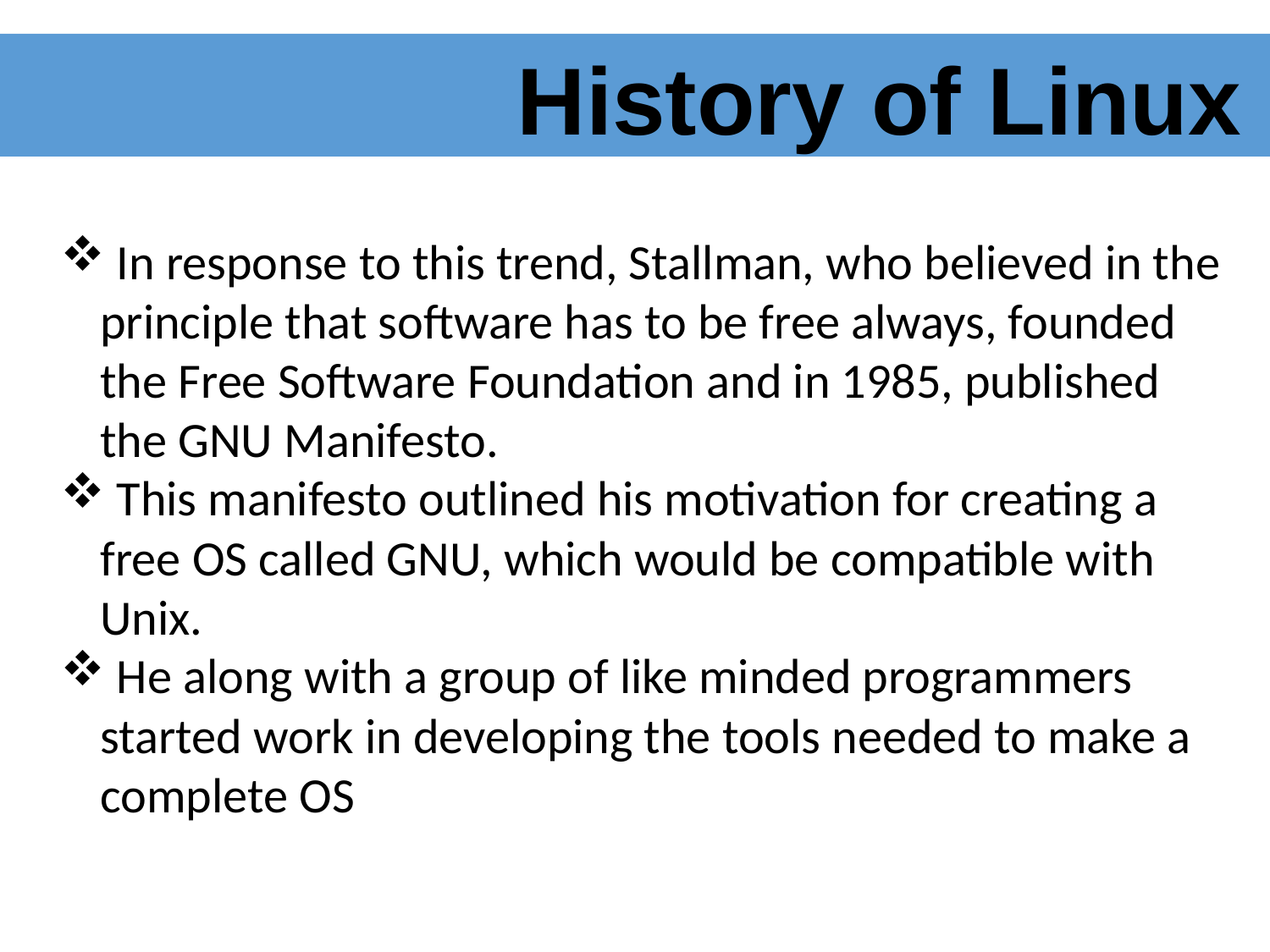

History of Linux

 In response to this trend, Stallman, who believed in the principle that software has to be free always, founded the Free Software Foundation and in 1985, published the GNU Manifesto.
 This manifesto outlined his motivation for creating a free OS called GNU, which would be compatible with Unix.
 He along with a group of like minded programmers started work in developing the tools needed to make a complete OS